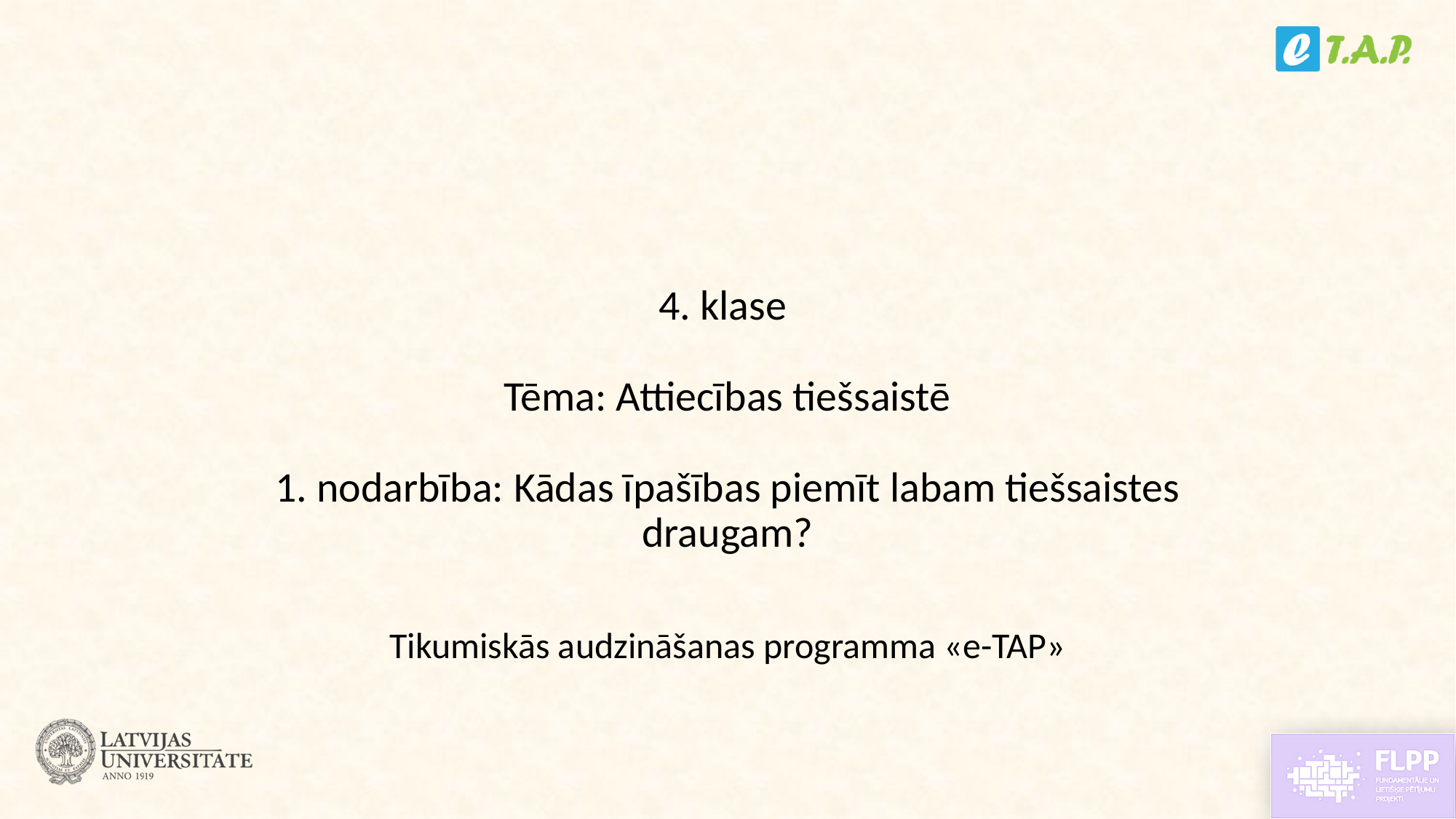

# 4. klase Tēma: Attiecības tiešsaistē 1. nodarbība: Kādas īpašības piemīt labam tiešsaistes draugam?
Tikumiskās audzināšanas programma «e-TAP»